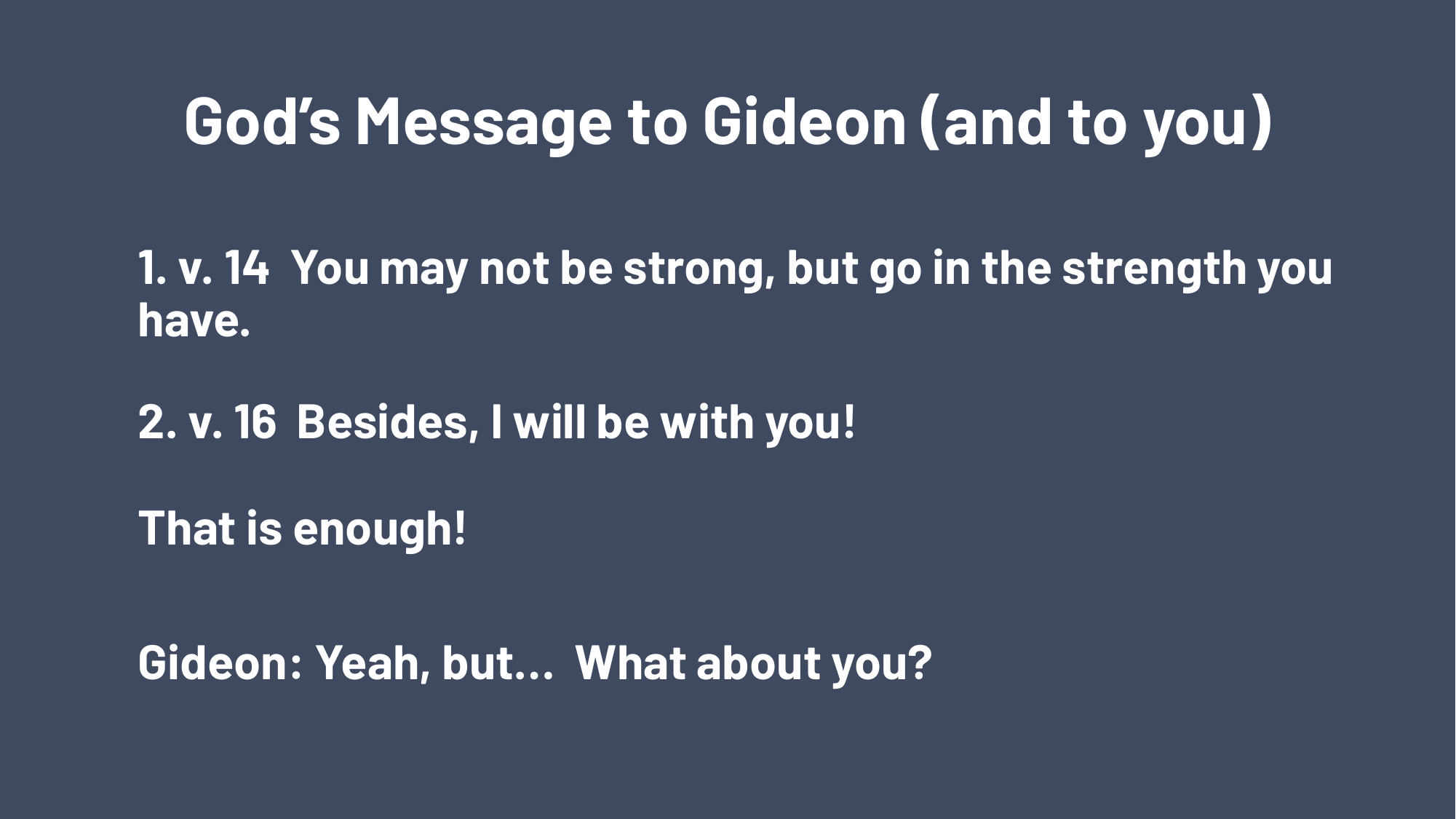

# God’s Message to Gideon (and to you)
1. v. 14  You may not be strong, but go in the strength you have.

2. v. 16  Besides, I will be with you!

That is enough!

Gideon: Yeah, but…  What about you?